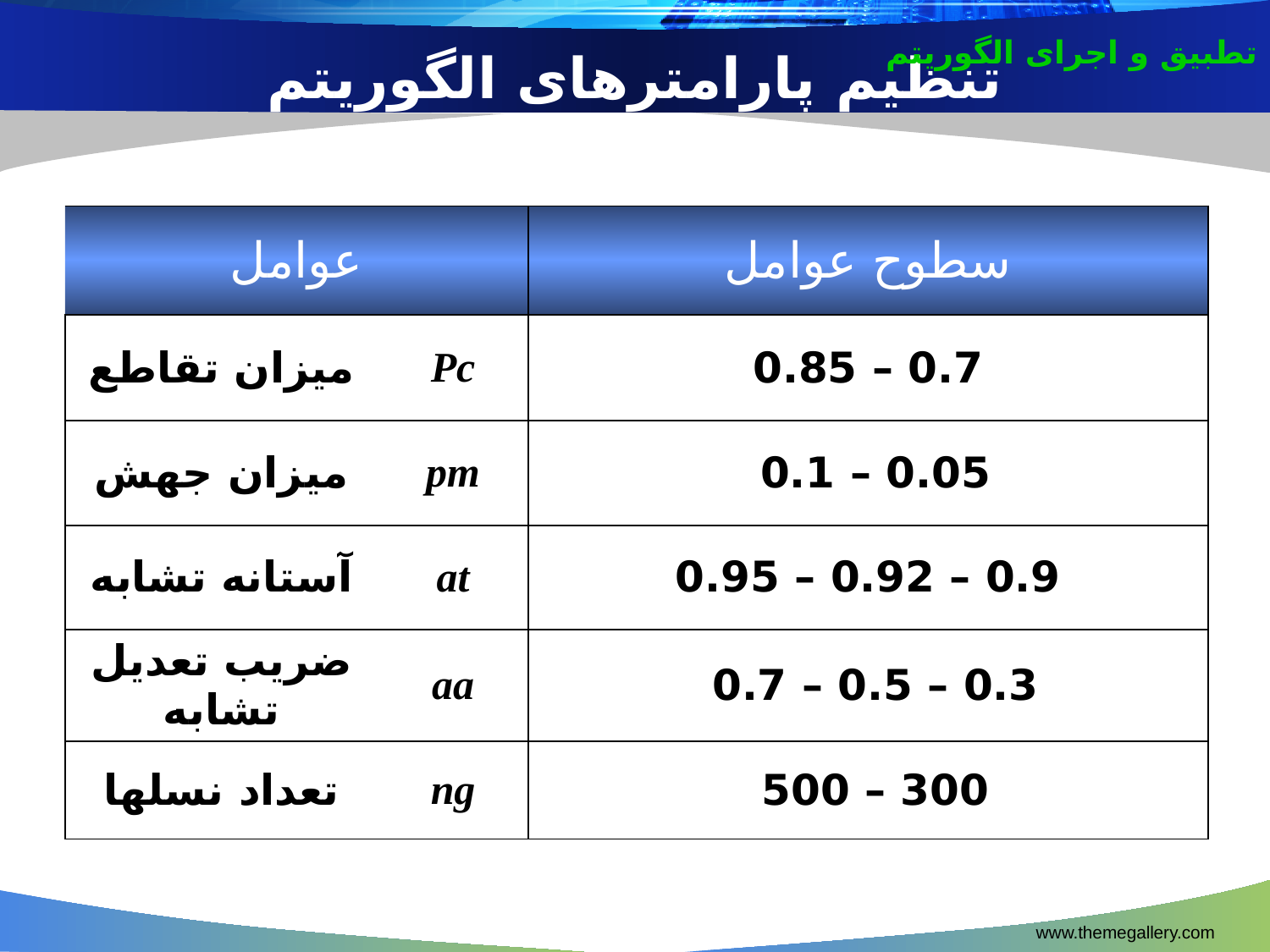

تطبیق و اجرای الگوریتم
تنظیم پارامترهای الگوریتم
| عوامل |  | سطوح عوامل |
| --- | --- | --- |
| میزان تقاطع | Pc | 0.7 – 0.85 |
| میزان جهش | pm | 0.05 – 0.1 |
| آستانه تشابه | at | 0.9 – 0.92 – 0.95 |
| ضریب تعدیل تشابه | aa | 0.3 – 0.5 – 0.7 |
| تعداد نسلها | ng | 300 – 500 |
www.themegallery.com